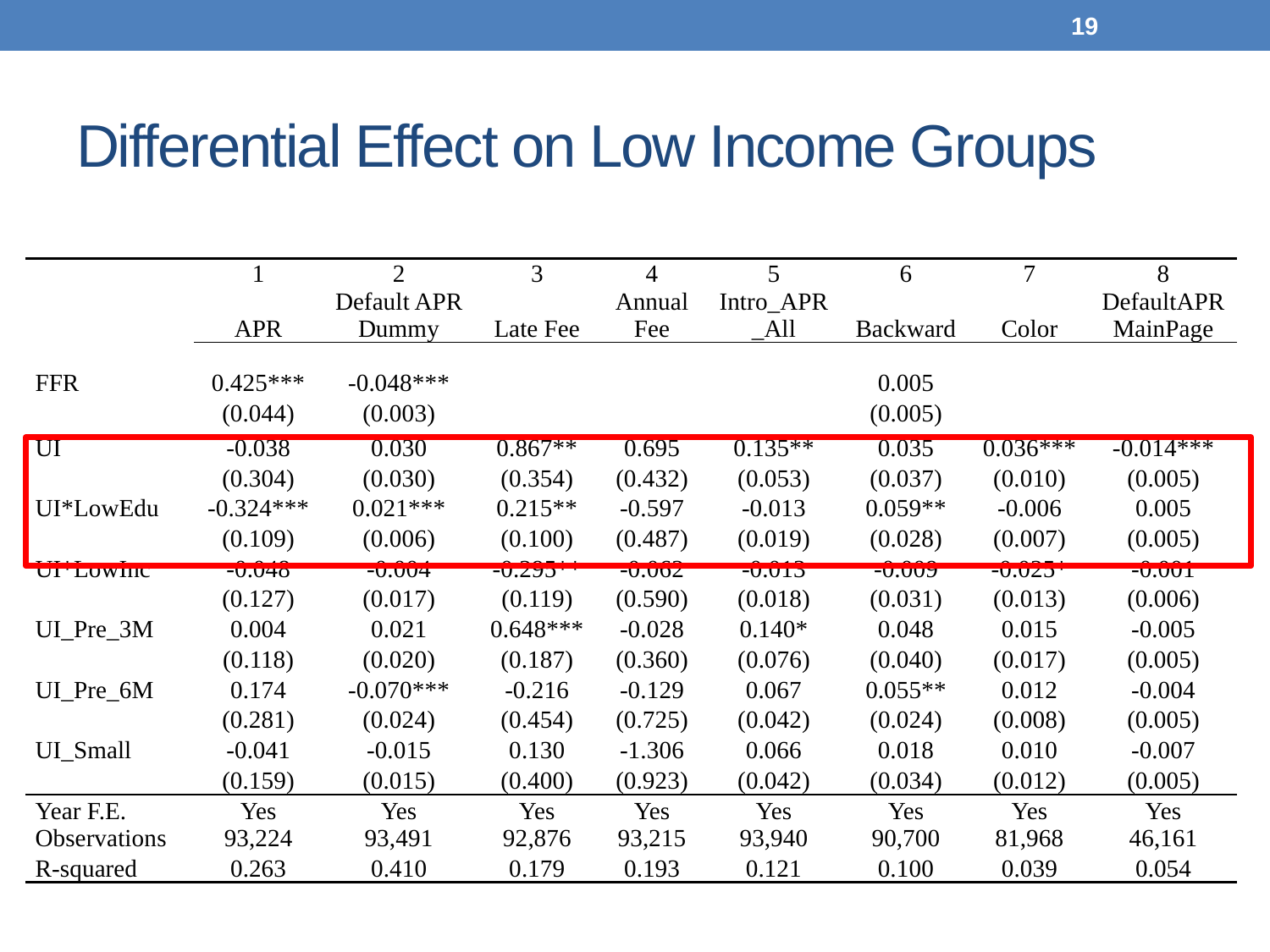

19
# Differential Effect on Low Income Groups
|  | 1 | 2 | 3 | 4 | 5 | 6 | 7 | 8 |
| --- | --- | --- | --- | --- | --- | --- | --- | --- |
|  | APR | Default APR Dummy | Late Fee | Annual Fee | Intro\_APR\_All | Backward | Color | DefaultAPR MainPage |
|  |  |  |  |  |  |  |  |  |
| FFR | 0.425\*\*\* | -0.048\*\*\* |  |  |  | 0.005 |  |  |
|  | (0.044) | (0.003) |  |  |  | (0.005) |  |  |
| UI | -0.038 | 0.030 | 0.867\*\* | 0.695 | 0.135\*\* | 0.035 | 0.036\*\*\* | -0.014\*\*\* |
|  | (0.304) | (0.030) | (0.354) | (0.432) | (0.053) | (0.037) | (0.010) | (0.005) |
| UI\*LowEdu | -0.324\*\*\* | 0.021\*\*\* | 0.215\*\* | -0.597 | -0.013 | 0.059\*\* | -0.006 | 0.005 |
|  | (0.109) | (0.006) | (0.100) | (0.487) | (0.019) | (0.028) | (0.007) | (0.005) |
| UI\*LowInc | -0.048 | -0.004 | -0.295\*\* | -0.062 | -0.013 | -0.009 | -0.025\* | -0.001 |
|  | (0.127) | (0.017) | (0.119) | (0.590) | (0.018) | (0.031) | (0.013) | (0.006) |
| UI\_Pre\_3M | 0.004 | 0.021 | 0.648\*\*\* | -0.028 | 0.140\* | 0.048 | 0.015 | -0.005 |
|  | (0.118) | (0.020) | (0.187) | (0.360) | (0.076) | (0.040) | (0.017) | (0.005) |
| UI\_Pre\_6M | 0.174 | -0.070\*\*\* | -0.216 | -0.129 | 0.067 | 0.055\*\* | 0.012 | -0.004 |
|  | (0.281) | (0.024) | (0.454) | (0.725) | (0.042) | (0.024) | (0.008) | (0.005) |
| UI\_Small | -0.041 | -0.015 | 0.130 | -1.306 | 0.066 | 0.018 | 0.010 | -0.007 |
|  | (0.159) | (0.015) | (0.400) | (0.923) | (0.042) | (0.034) | (0.012) | (0.005) |
| Year F.E. | Yes | Yes | Yes | Yes | Yes | Yes | Yes | Yes |
| Observations | 93,224 | 93,491 | 92,876 | 93,215 | 93,940 | 90,700 | 81,968 | 46,161 |
| R-squared | 0.263 | 0.410 | 0.179 | 0.193 | 0.121 | 0.100 | 0.039 | 0.054 |